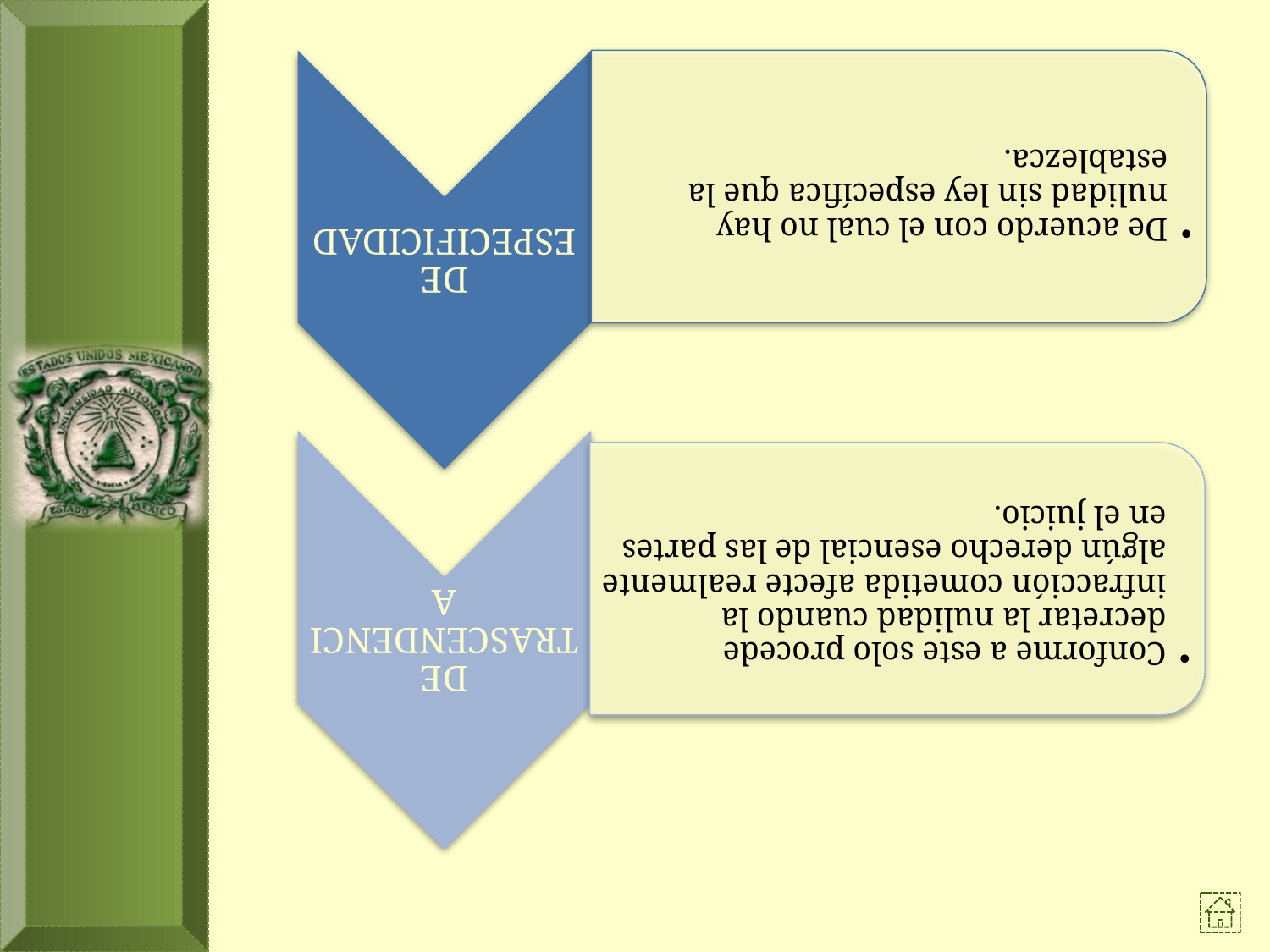

DE ESPECIFICIDAD
De acuerdo con el cual no hay nulidad sin ley específica que la establezca.
DE TRASCENDENCIA

Conforme a este solo procede decretar la nulidad cuando la infracción cometida afecte realmente algún derecho esencial de las partes en el juicio.